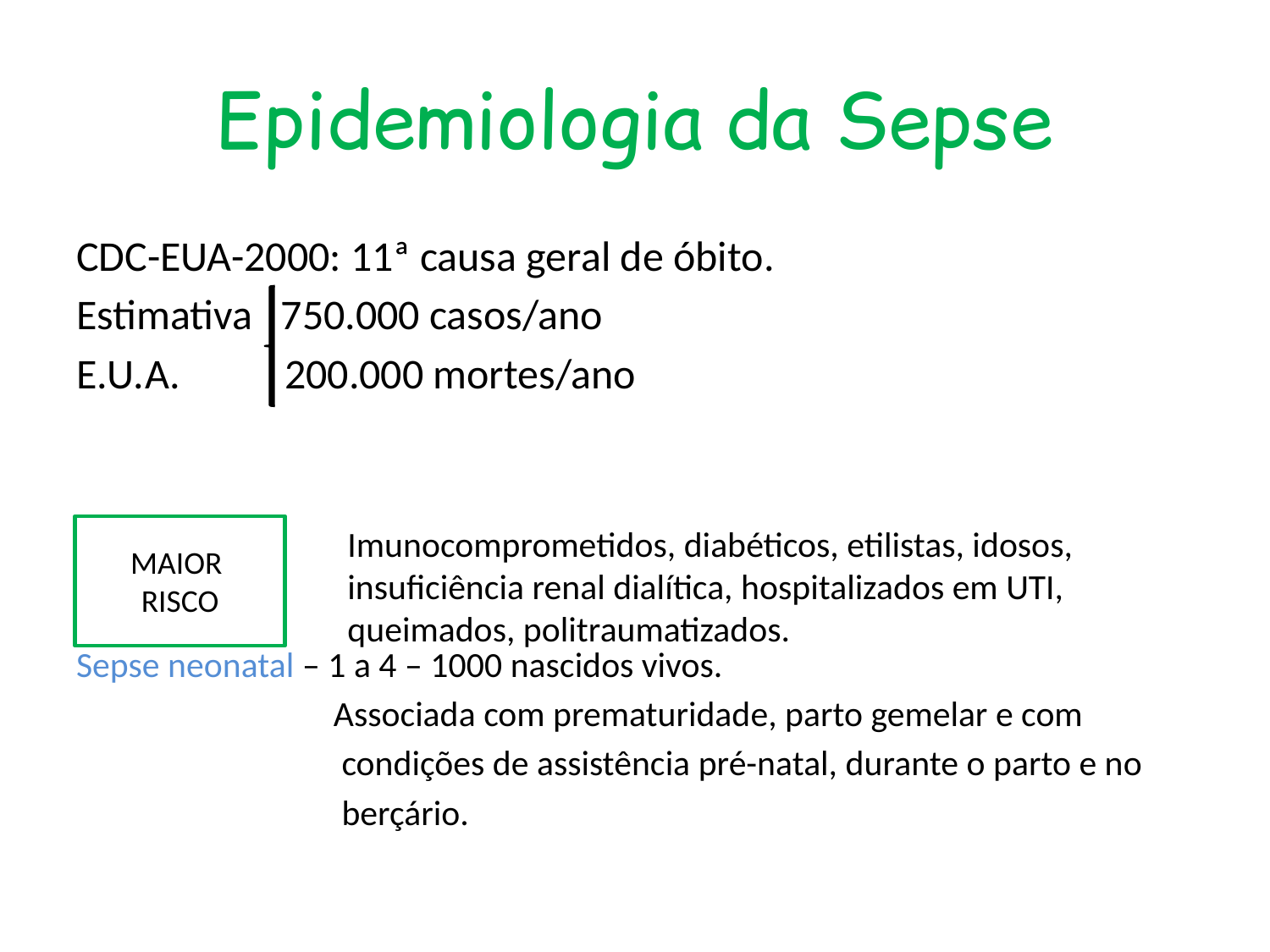

# Epidemiologia da Sepse
CDC-EUA-2000: 11ª causa geral de óbito.
Estimativa   750.000 casos/ano
E.U.A.           200.000 mortes/ano

Sepse neonatal – 1 a 4 – 1000 nascidos vivos.
                                Associada com prematuridade, parto gemelar e com
                                 condições de assistência pré-natal, durante o parto e no
                                 berçário.

MAIOR
RISCO
Imunocomprometidos, diabéticos, etilistas, idosos, insuficiência renal dialítica, hospitalizados em UTI, queimados, politraumatizados.